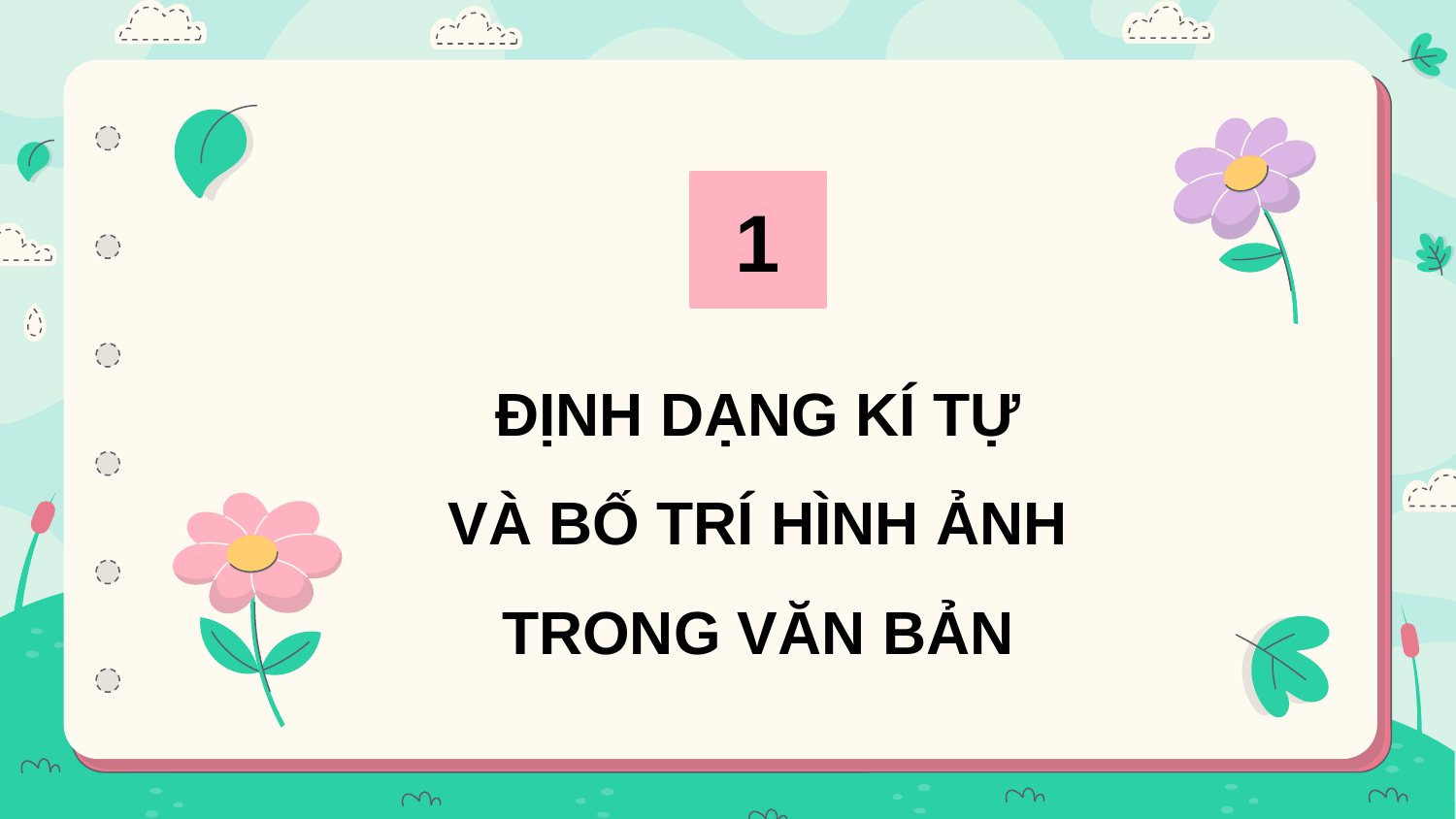

1
ĐỊNH DẠNG KÍ TỰ VÀ BỐ TRÍ HÌNH ẢNH TRONG VĂN BẢN